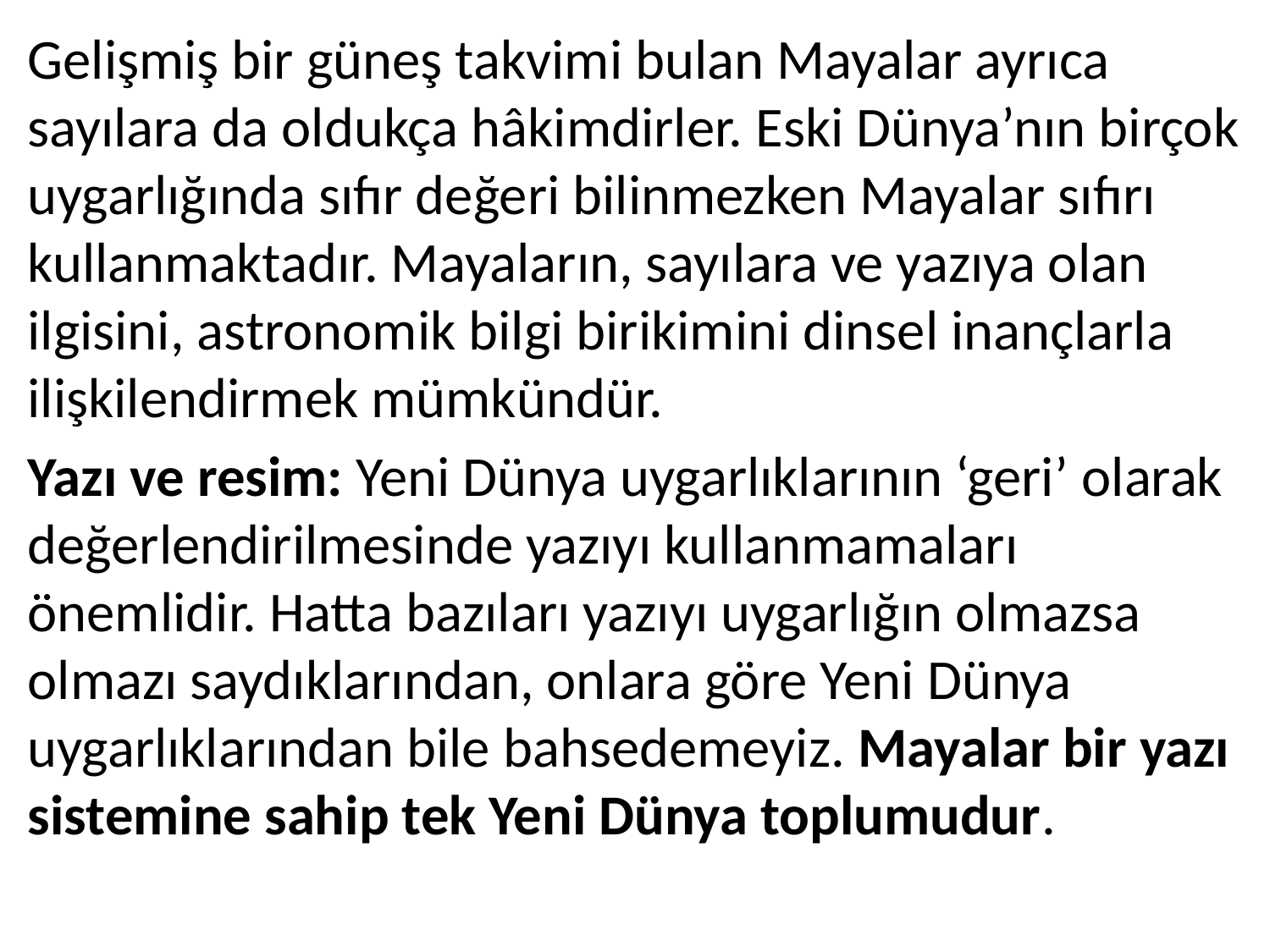

Gelişmiş bir güneş takvimi bulan Mayalar ayrıca sayılara da oldukça hâkimdirler. Eski Dünya’nın birçok uygarlığında sıfır değeri bilinmezken Mayalar sıfırı kullanmaktadır. Mayaların, sayılara ve yazıya olan ilgisini, astronomik bilgi birikimini dinsel inançlarla ilişkilendirmek mümkündür.
Yazı ve resim: Yeni Dünya uygarlıklarının ‘geri’ olarak değerlendirilmesinde yazıyı kullanmamaları önemlidir. Hatta bazıları yazıyı uygarlığın olmazsa olmazı saydıklarından, onlara göre Yeni Dünya uygarlıklarından bile bahsedemeyiz. Mayalar bir yazı sistemine sahip tek Yeni Dünya toplumudur.